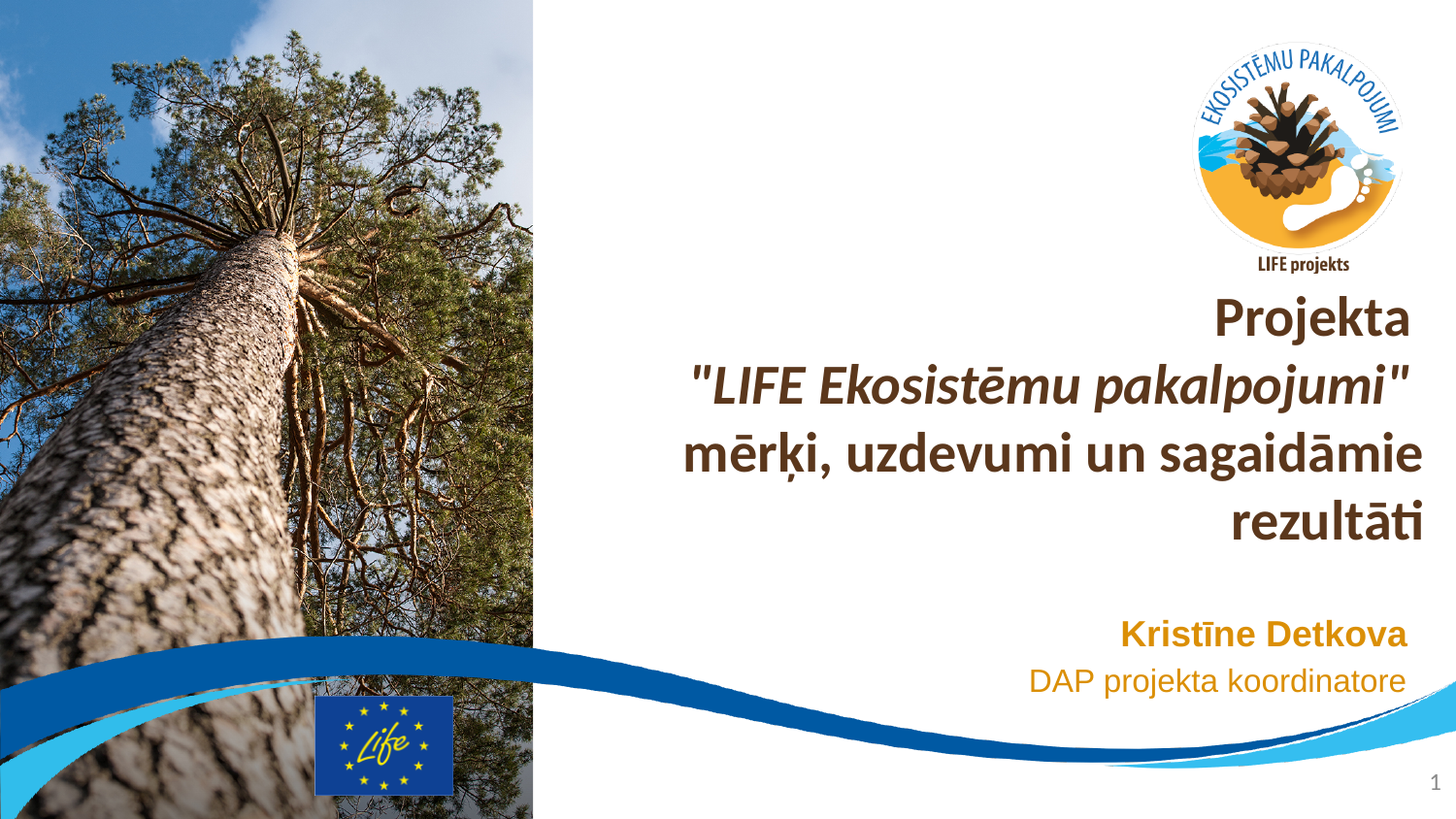

# Projekta "LIFE Ekosistēmu pakalpojumi" mērķi, uzdevumi un sagaidāmie rezultāti
Kristīne Detkova
DAP projekta koordinatore
1